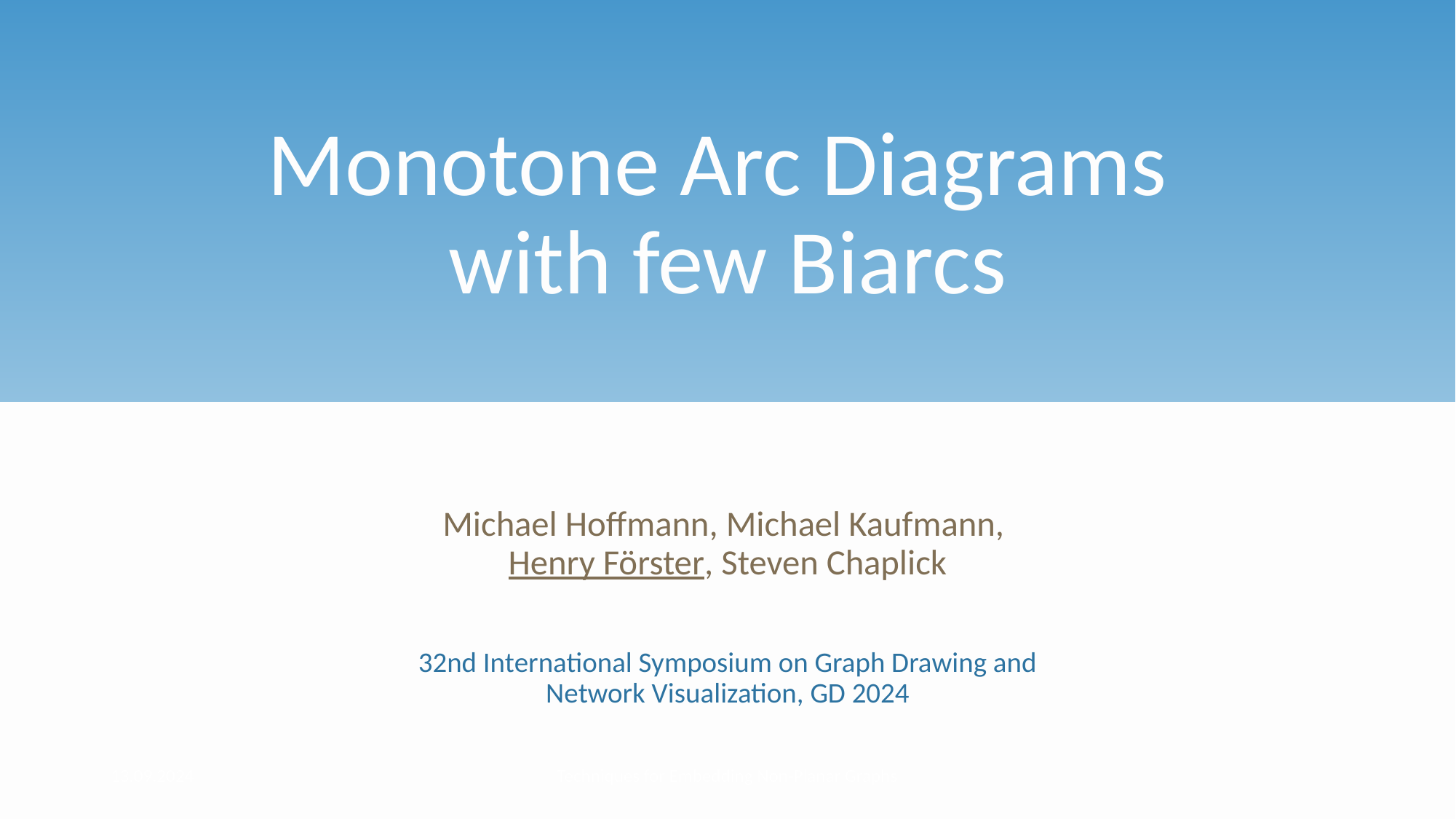

# Monotone Arc Diagrams with few Biarcs

Michael Hoffmann, Michael Kaufmann,
Henry Förster, Steven Chaplick
32nd International Symposium on Graph Drawing and Network Visualization, GD 2024
13.09.2024
Techniques for Embedding Non-Planar Graphs